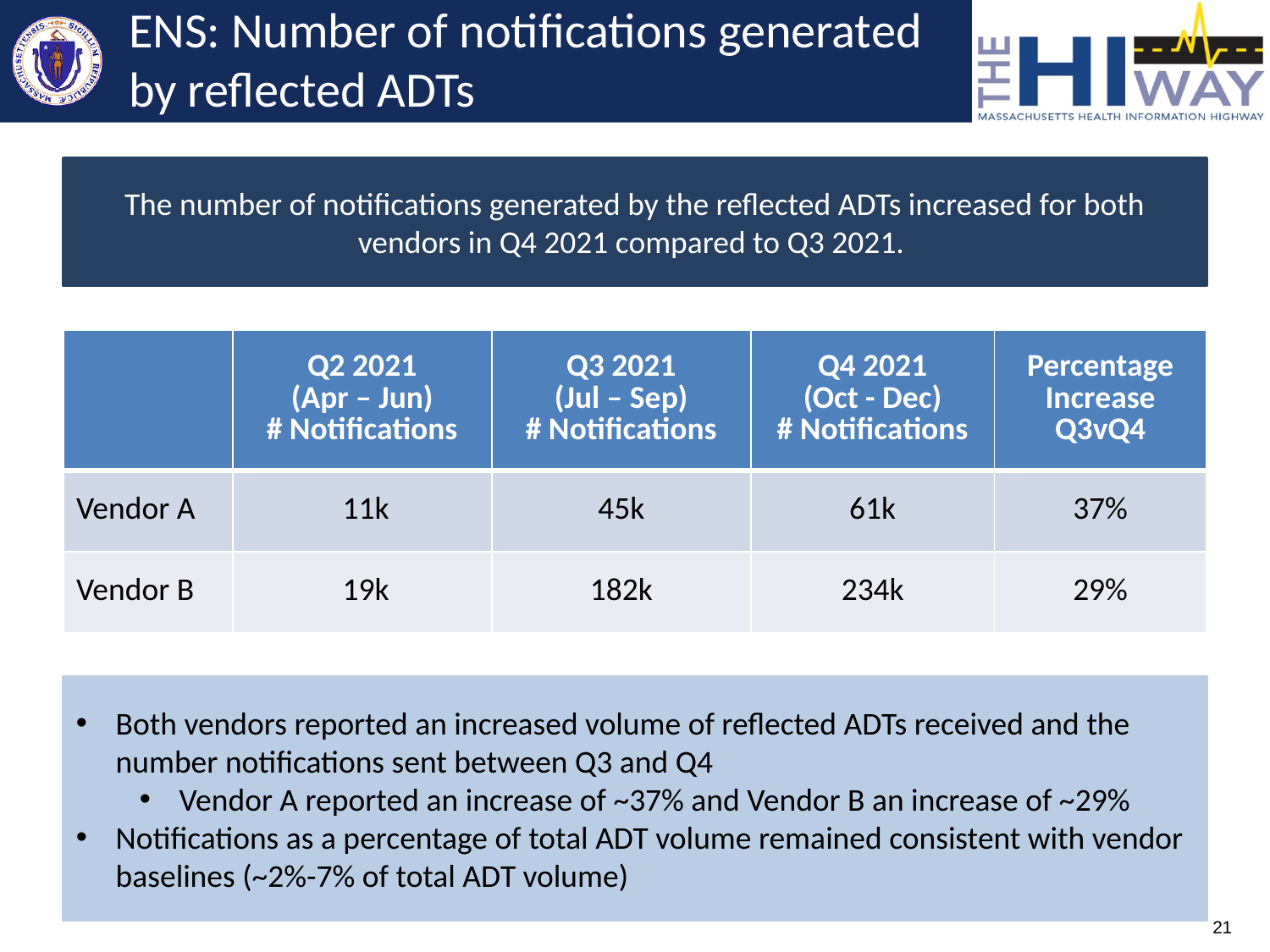

# ENS: Number of notifications generated by reflected ADTs
The number of notifications generated by the reflected ADTs increased for both vendors in Q4 2021 compared to Q3 2021.
|  | Q2 2021 (Apr – Jun) # Notifications | Q3 2021 (Jul – Sep) # Notifications | Q4 2021 (Oct - Dec) # Notifications | Percentage Increase Q3vQ4 |
| --- | --- | --- | --- | --- |
| Vendor A | 11k | 45k | 61k | 37% |
| Vendor B | 19k | 182k | 234k | 29% |
Both vendors reported an increased volume of reflected ADTs received and the number notifications sent between Q3 and Q4
Vendor A reported an increase of ~37% and Vendor B an increase of ~29%
Notifications as a percentage of total ADT volume remained consistent with vendor baselines (~2%-7% of total ADT volume)
21